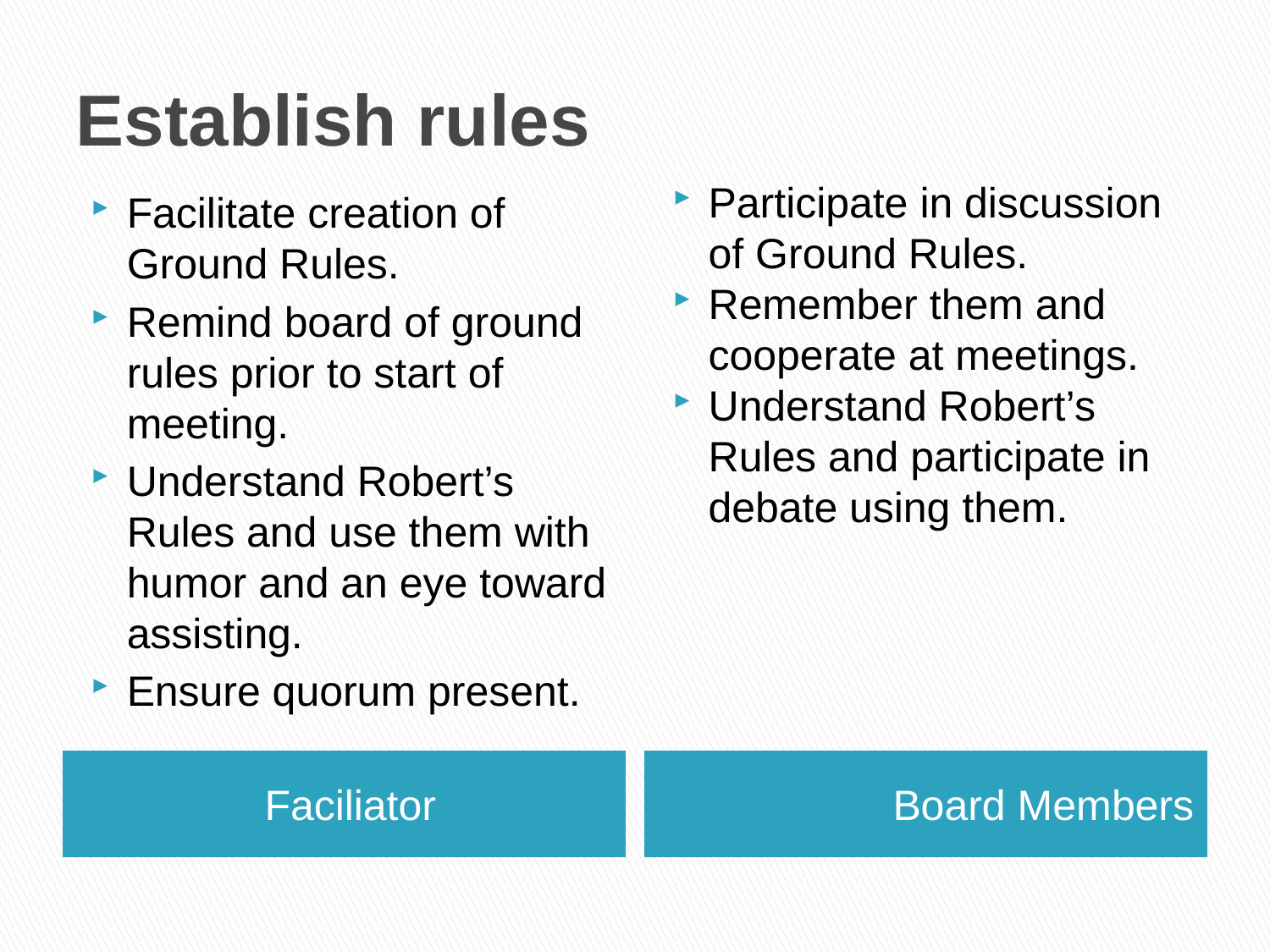

# Establish rules
Participate in discussion of Ground Rules.
Remember them and cooperate at meetings.
Understand Robert’s Rules and participate in debate using them.
Facilitate creation of Ground Rules.
Remind board of ground rules prior to start of meeting.
Understand Robert’s Rules and use them with humor and an eye toward assisting.
Ensure quorum present.
Faciliator
Board Members